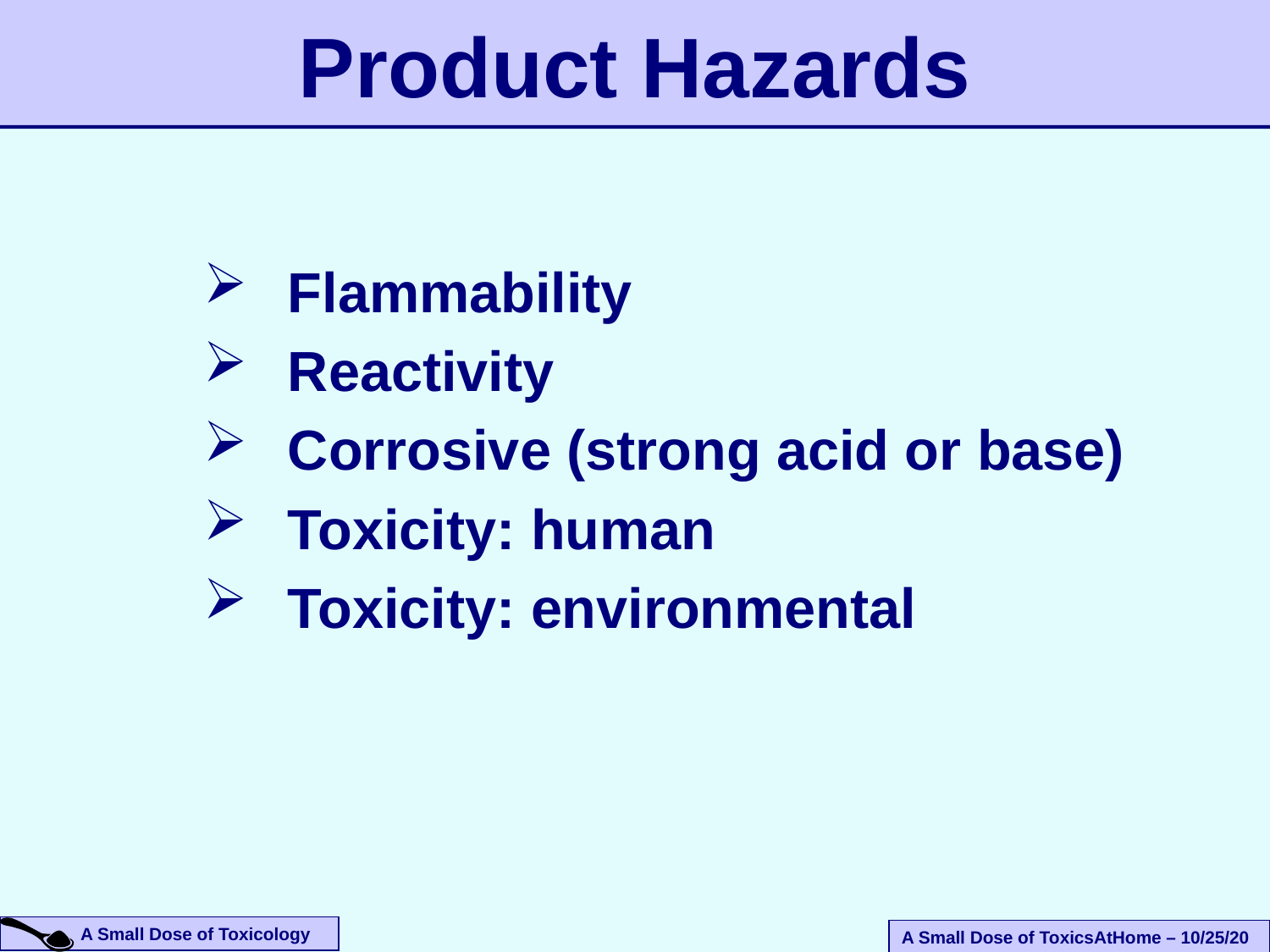

# Product Hazards
Flammability
Reactivity
Corrosive (strong acid or base)
Toxicity: human
Toxicity: environmental